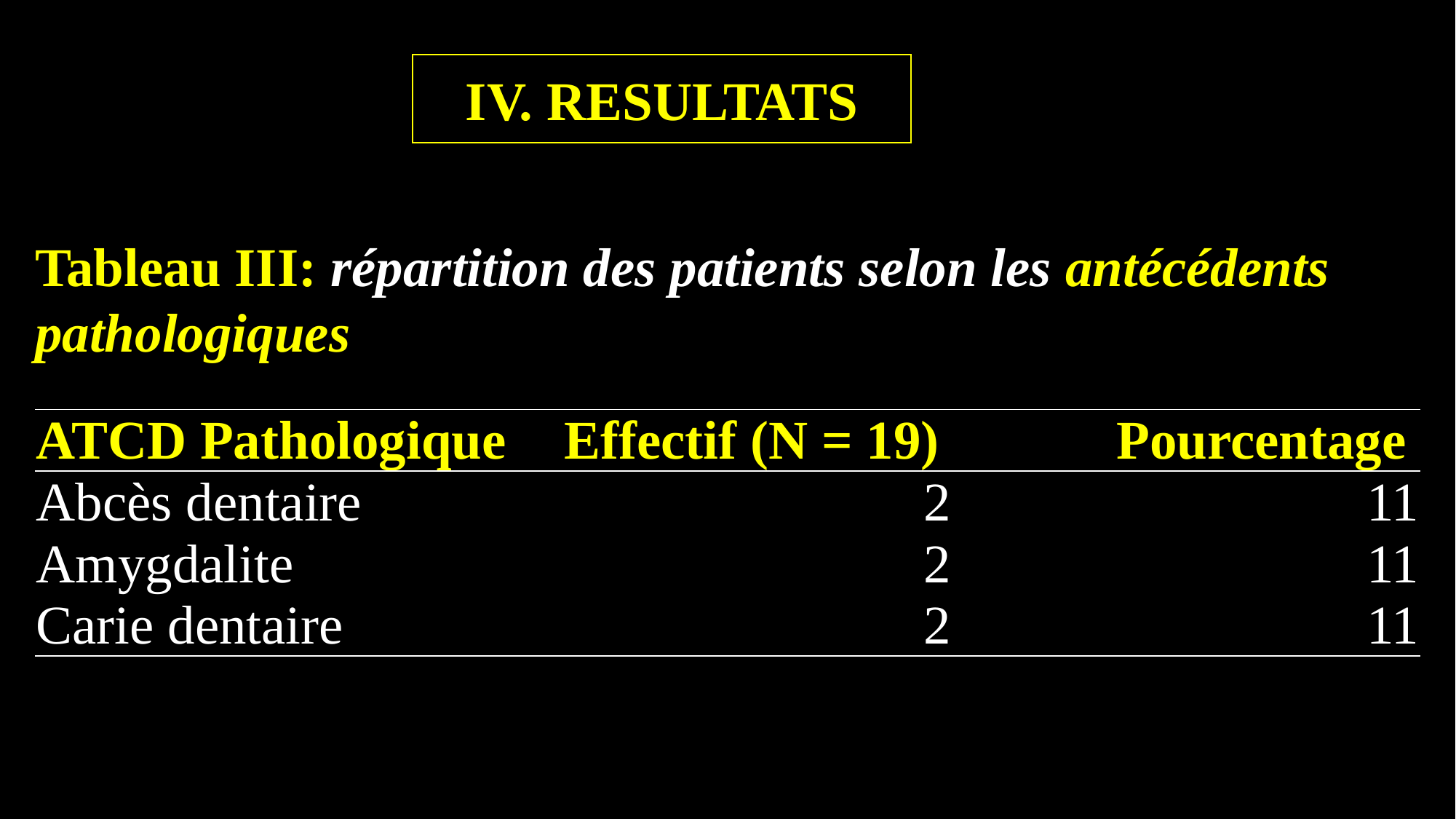

IV. RESULTATS
Tableau III: répartition des patients selon les antécédents pathologiques
| ATCD Pathologique | Effectif (N = 19) | Pourcentage |
| --- | --- | --- |
| Abcès dentaire | 2 | 11 |
| Amygdalite | 2 | 11 |
| Carie dentaire | 2 | 11 |